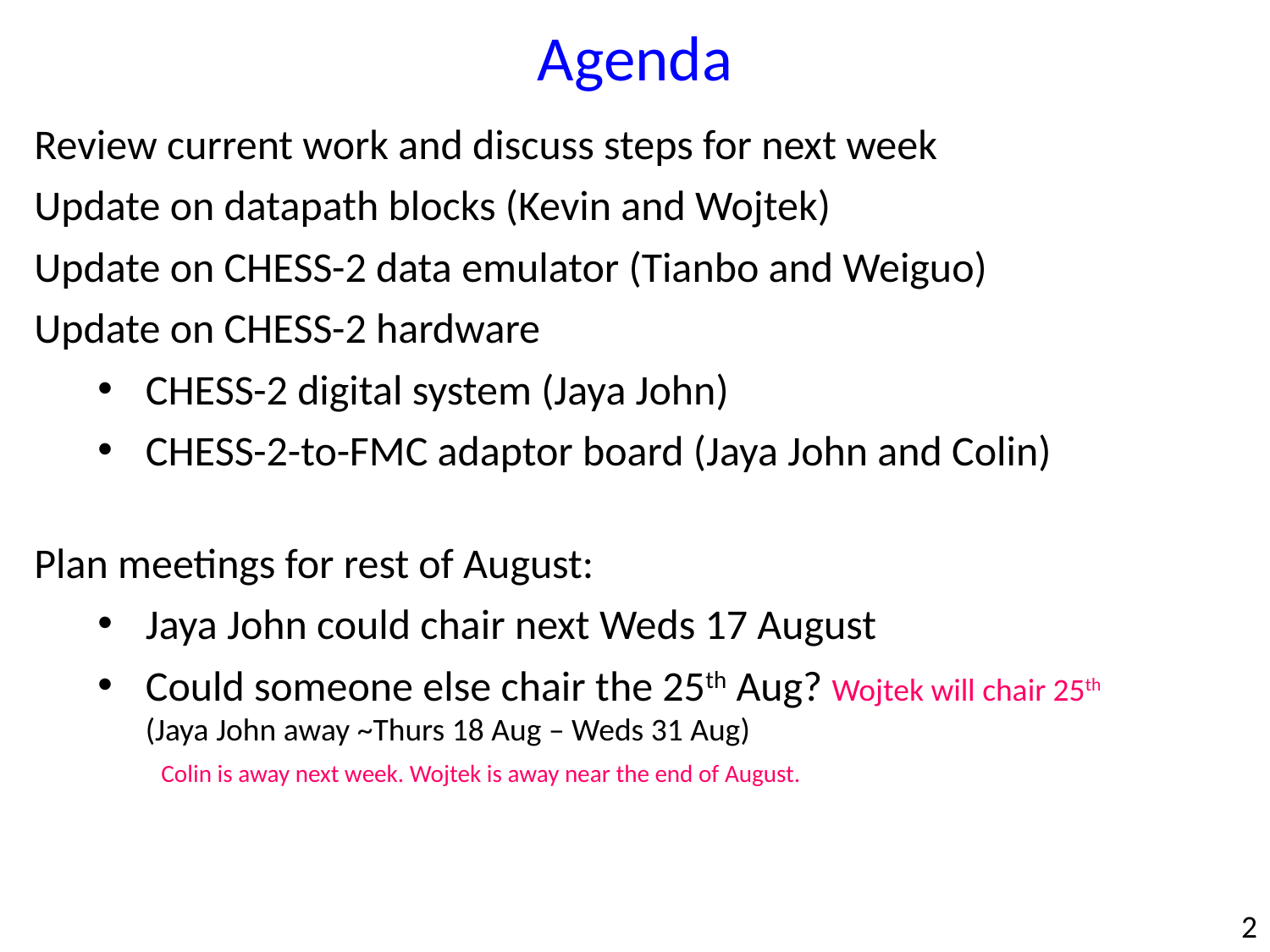

Agenda
Review current work and discuss steps for next week
Update on datapath blocks (Kevin and Wojtek)
Update on CHESS-2 data emulator (Tianbo and Weiguo)
Update on CHESS-2 hardware
CHESS-2 digital system (Jaya John)
CHESS-2-to-FMC adaptor board (Jaya John and Colin)
Plan meetings for rest of August:
Jaya John could chair next Weds 17 August
Could someone else chair the 25th Aug? Wojtek will chair 25th
(Jaya John away ~Thurs 18 Aug – Weds 31 Aug)
Colin is away next week. Wojtek is away near the end of August.
2